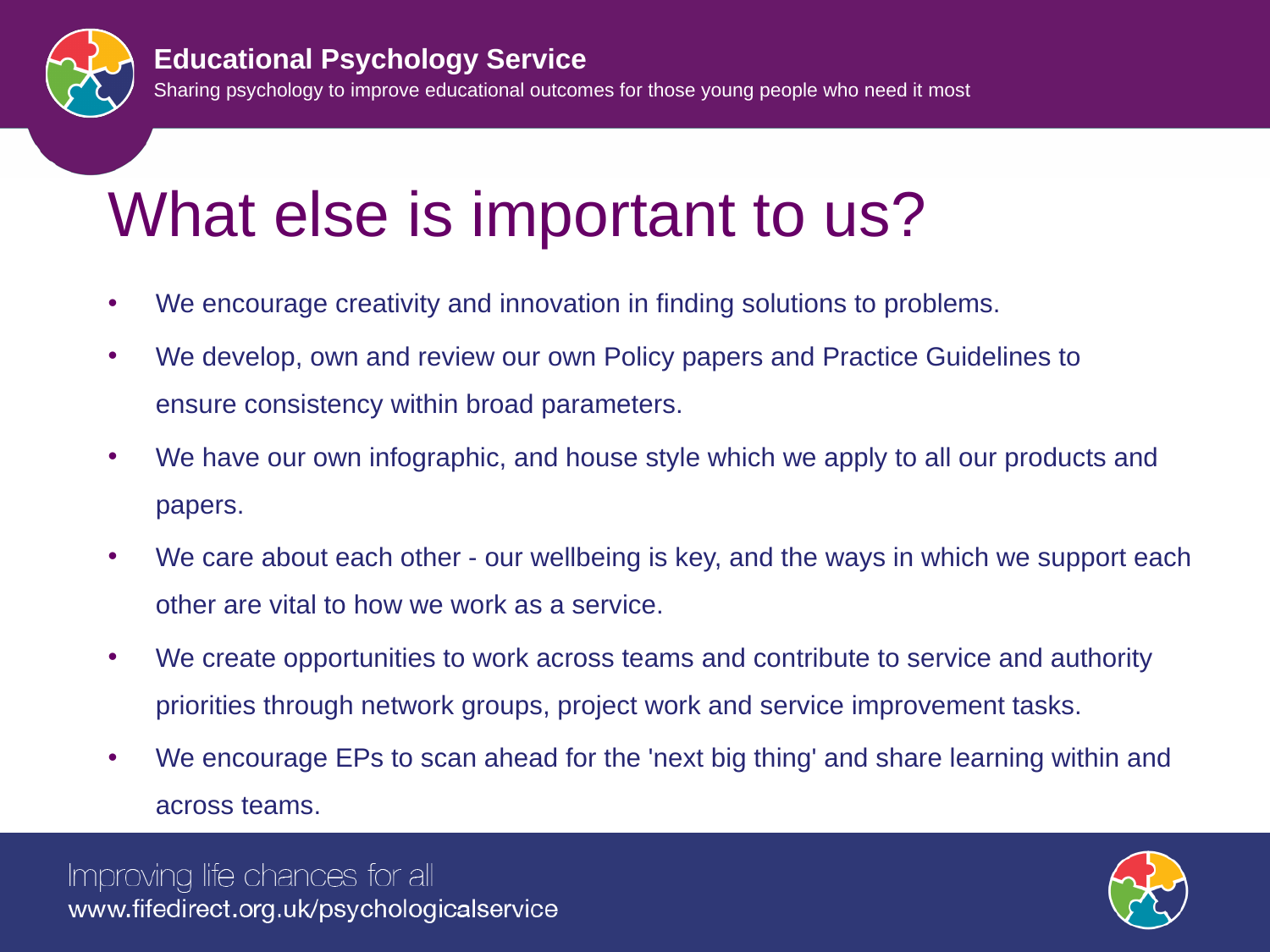

# What else is important to us?
We encourage creativity and innovation in finding solutions to problems.
We develop, own and review our own Policy papers and Practice Guidelines to ensure consistency within broad parameters.
We have our own infographic, and house style which we apply to all our products and papers.
We care about each other - our wellbeing is key, and the ways in which we support each other are vital to how we work as a service.
We create opportunities to work across teams and contribute to service and authority priorities through network groups, project work and service improvement tasks.
We encourage EPs to scan ahead for the 'next big thing' and share learning within and across teams.